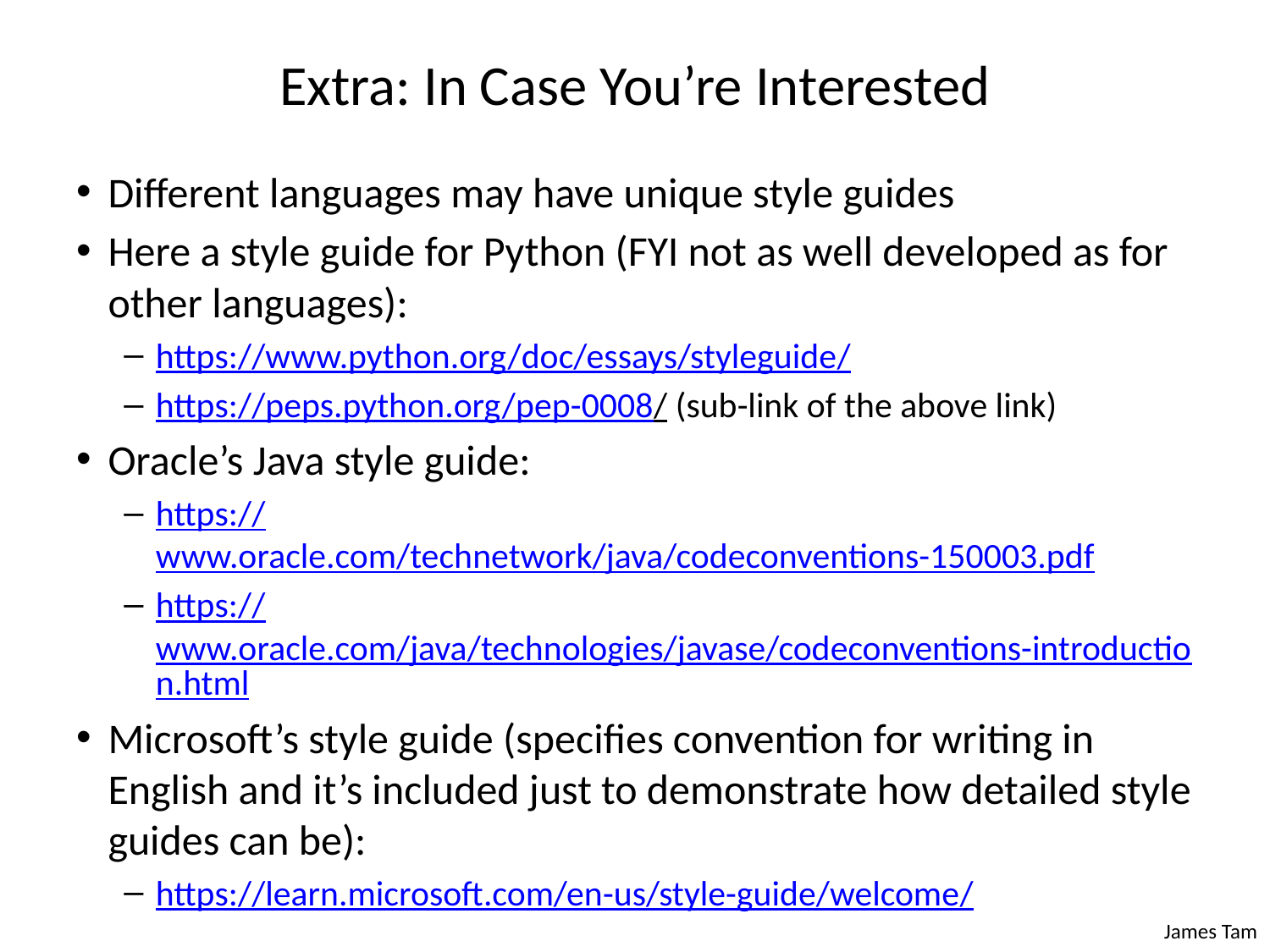

# Extra: In Case You’re Interested
Different languages may have unique style guides
Here a style guide for Python (FYI not as well developed as for other languages):
https://www.python.org/doc/essays/styleguide/
https://peps.python.org/pep-0008/ (sub-link of the above link)
Oracle’s Java style guide:
https://www.oracle.com/technetwork/java/codeconventions-150003.pdf
https://www.oracle.com/java/technologies/javase/codeconventions-introduction.html
Microsoft’s style guide (specifies convention for writing in English and it’s included just to demonstrate how detailed style guides can be):
https://learn.microsoft.com/en-us/style-guide/welcome/